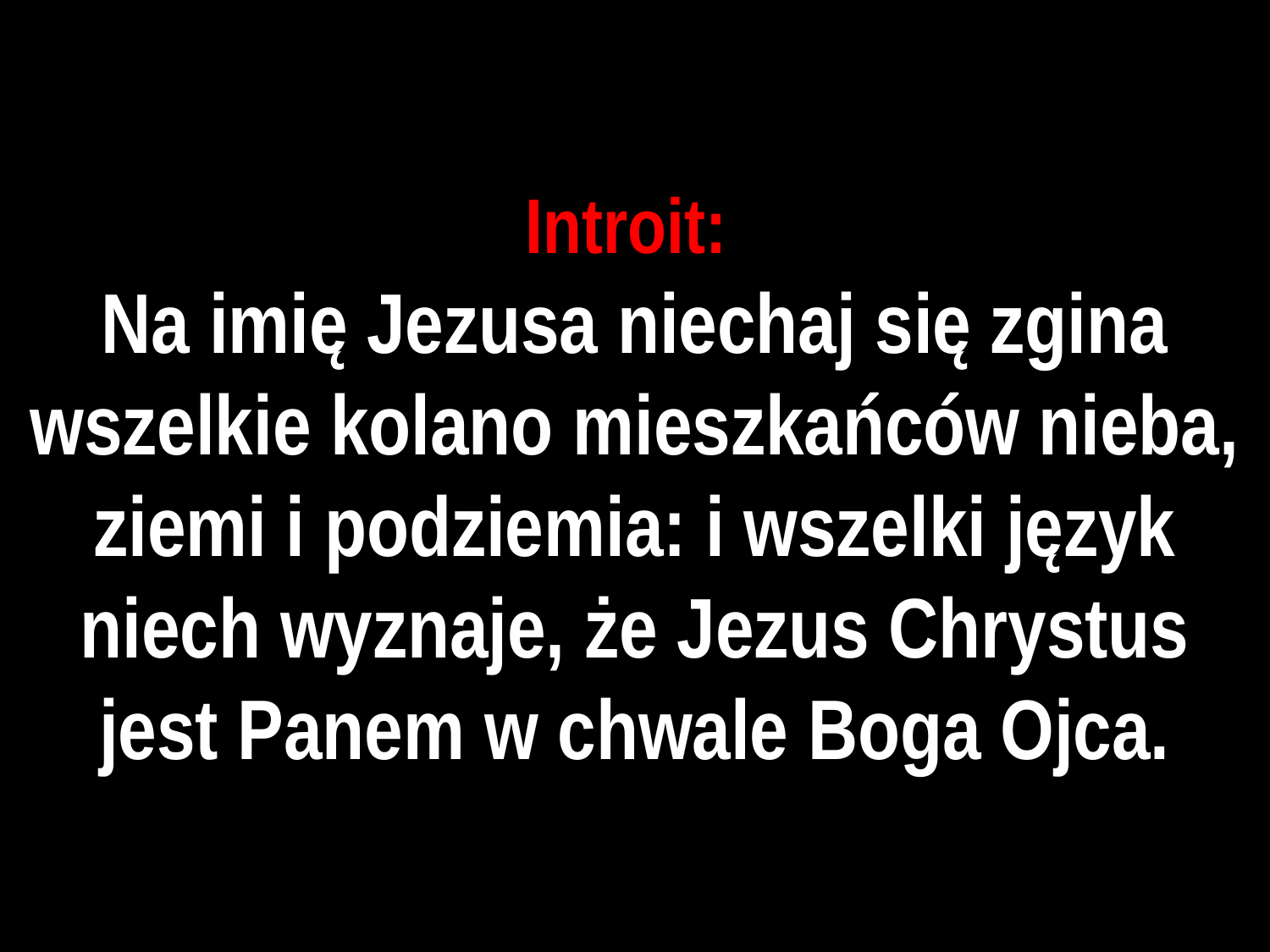

# Introit:
Na imię Jezusa niechaj się zgina wszelkie kolano mieszkańców nieba, ziemi i podziemia: i wszelki język niech wyznaje, że Jezus Chrystus jest Panem w chwale Boga Ojca.